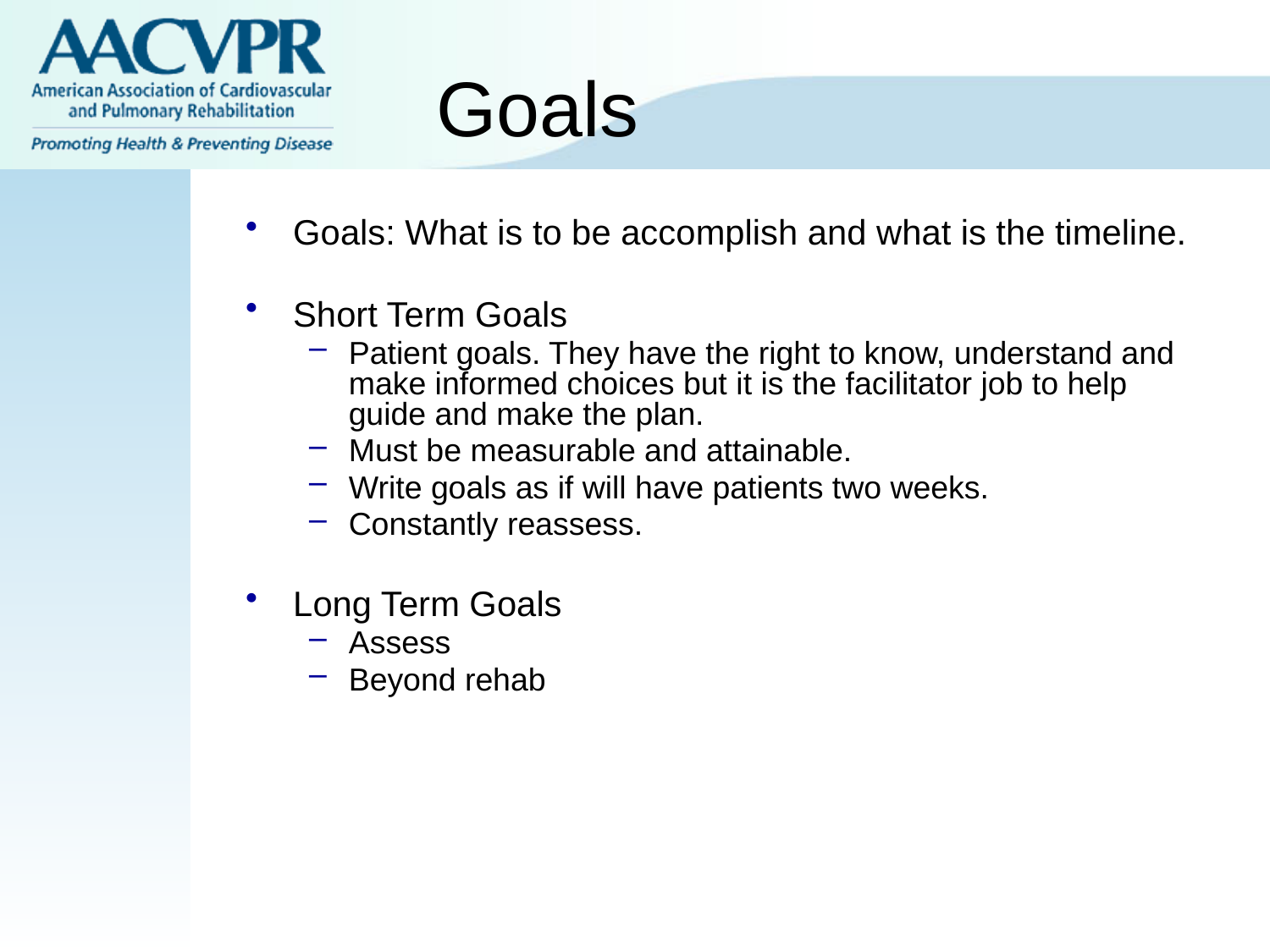

# Goals
Goals: What is to be accomplish and what is the timeline.

Short Term Goals
Patient goals. They have the right to know, understand and make informed choices but it is the facilitator job to help guide and make the plan.
Must be measurable and attainable.
Write goals as if will have patients two weeks.
Constantly reassess.

Long Term Goals
Assess
Beyond rehab